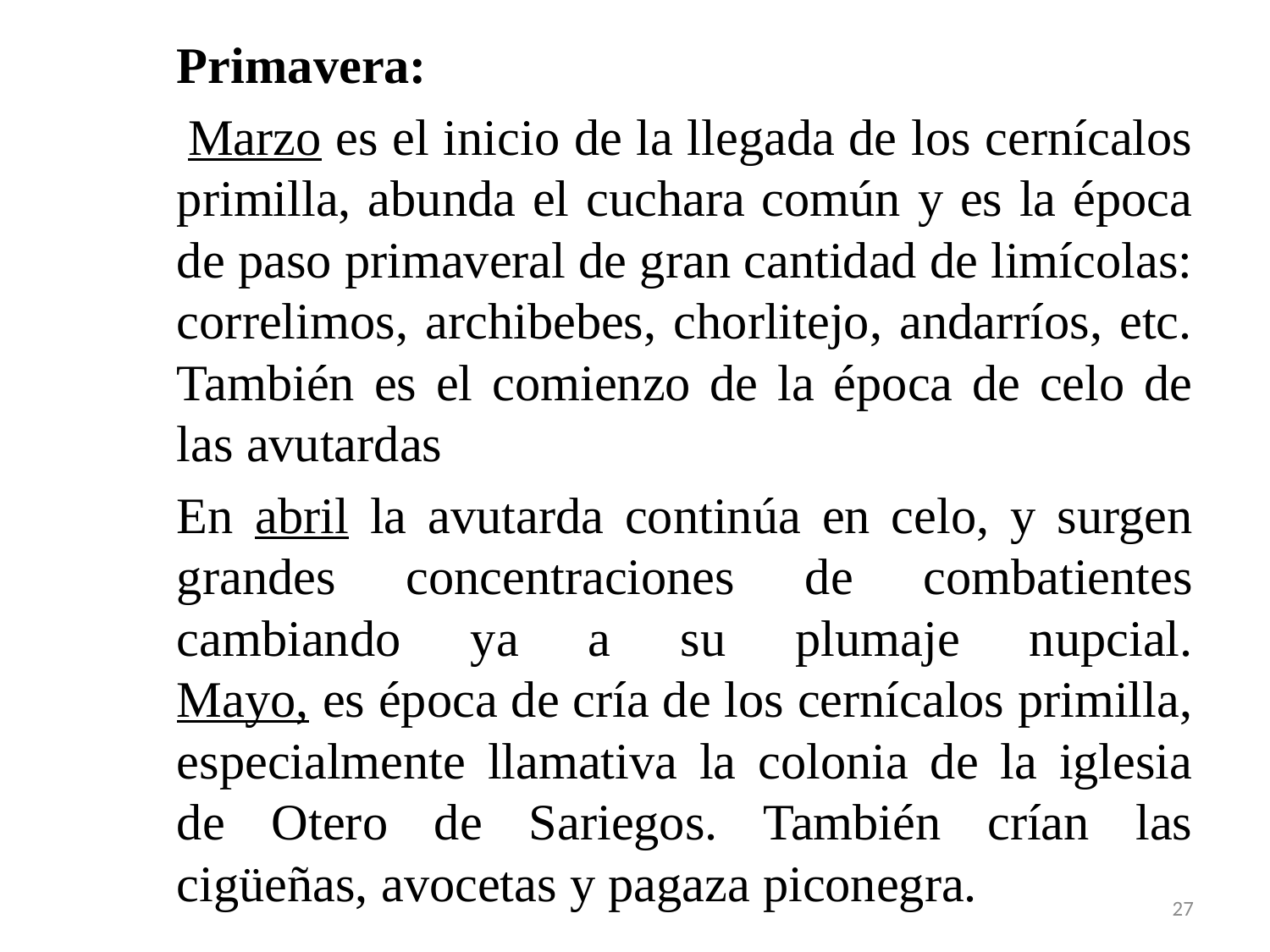

Primavera:
 Marzo es el inicio de la llegada de los cernícalos primilla, abunda el cuchara común y es la época de paso primaveral de gran cantidad de limícolas: correlimos, archibebes, chorlitejo, andarríos, etc. También es el comienzo de la época de celo de las avutardas
En abril la avutarda continúa en celo, y surgen grandes concentraciones de combatientes cambiando ya a su plumaje nupcial.
Mayo, es época de cría de los cernícalos primilla, especialmente llamativa la colonia de la iglesia de Otero de Sariegos. También crían las cigüeñas, avocetas y pagaza piconegra.
27